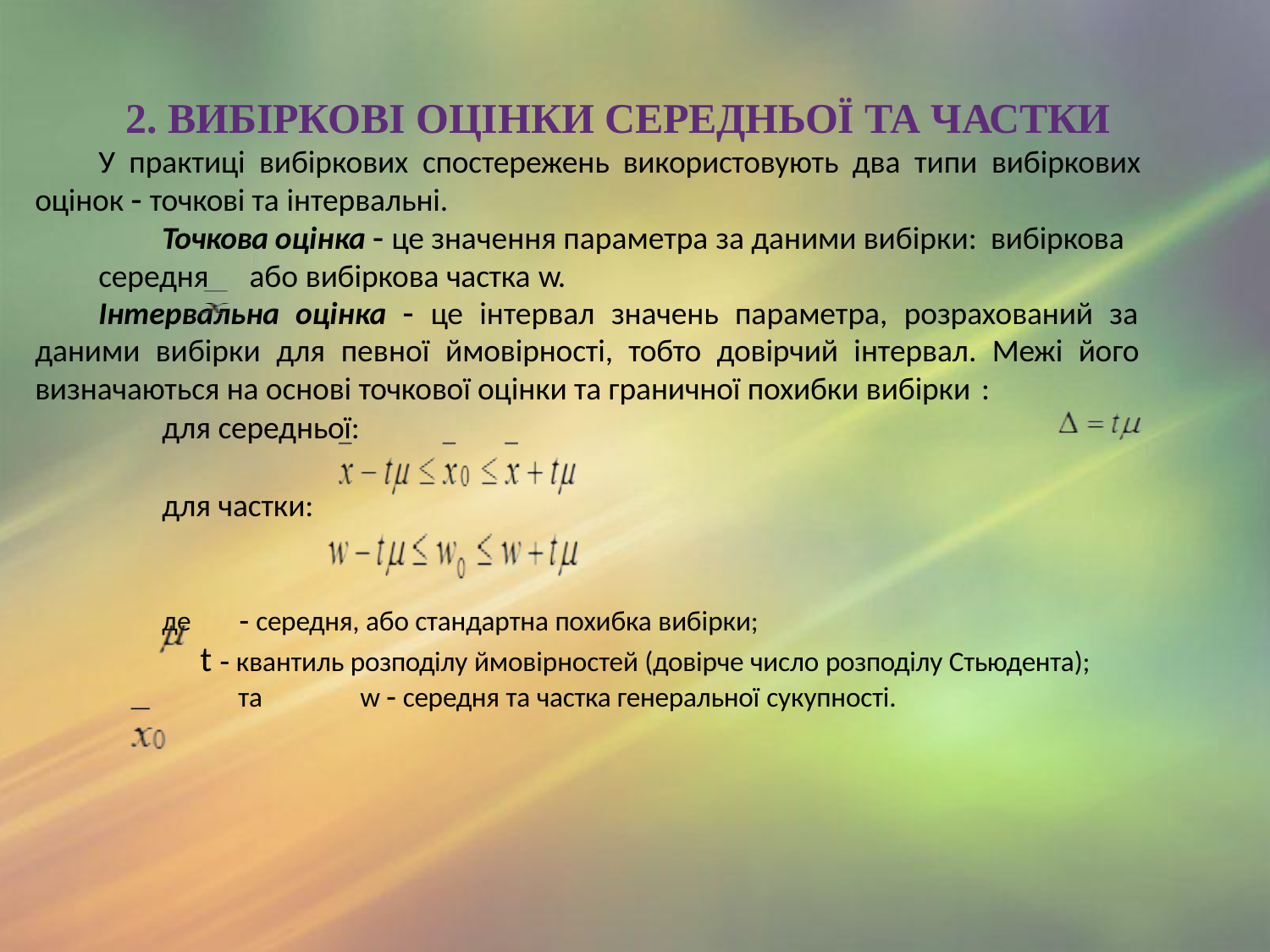

# 2. ВИБІРКОВІ ОЦІНКИ СЕРЕДНЬОЇ ТА ЧАСТКИ
У практиці вибіркових спостережень використовують два типи вибіркових  оцінок − точкові та інтервальні.
Точкова оцінка − це значення параметра за даними вибірки: вибіркова
середня	або вибіркова частка w.
Інтервальна оцінка − це інтервал значень параметра, розрахований за  даними вибірки для певної ймовірності, тобто довірчий інтервал. Межі його  визначаються на основі точкової оцінки та граничної похибки вибірки :
для середньої:

для частки:

де	− середня, або стандартна похибка вибірки;
t − квантиль розподілу ймовірностей (довірче число розподілу Стьюдента);
та	w − середня та частка генеральної сукупності.